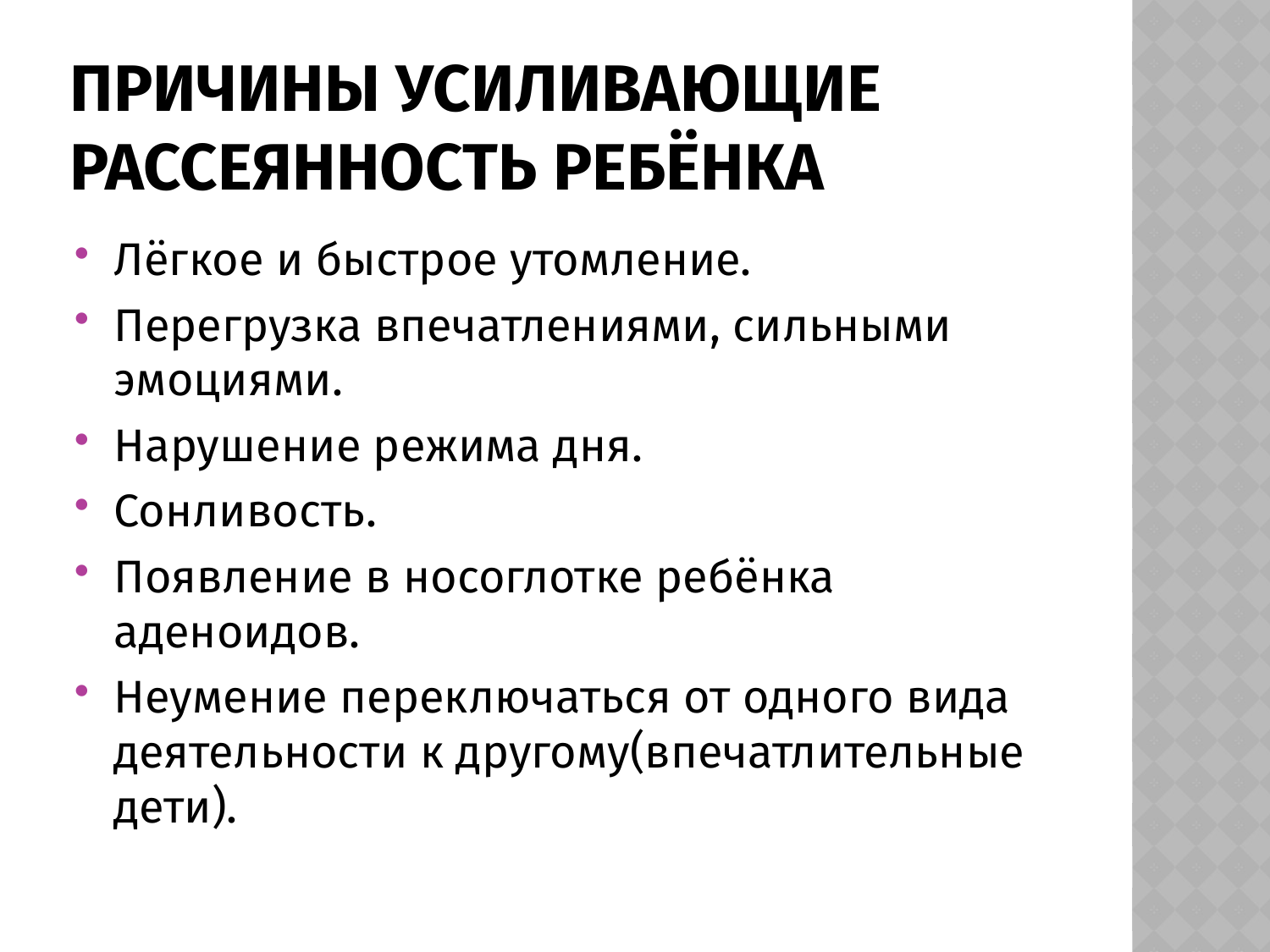

# Причины усиливающие рассеянность ребёнка
Лёгкое и быстрое утомление.
Перегрузка впечатлениями, сильными эмоциями.
Нарушение режима дня.
Сонливость.
Появление в носоглотке ребёнка аденоидов.
Неумение переключаться от одного вида деятельности к другому(впечатлительные дети).